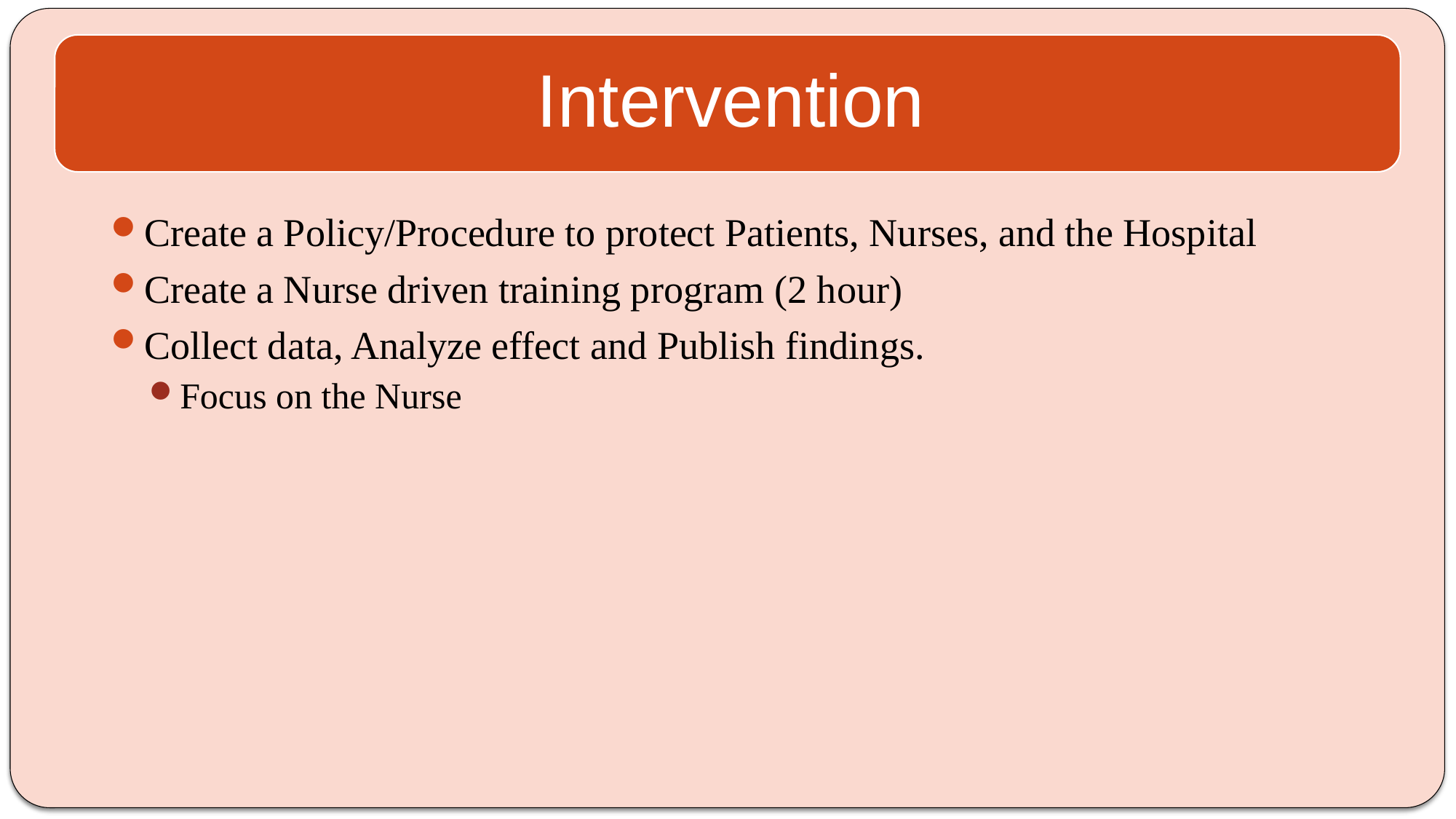

Intervention
Create a Policy/Procedure to protect Patients, Nurses, and the Hospital
Create a Nurse driven training program (2 hour)
Collect data, Analyze effect and Publish findings.
Focus on the Nurse